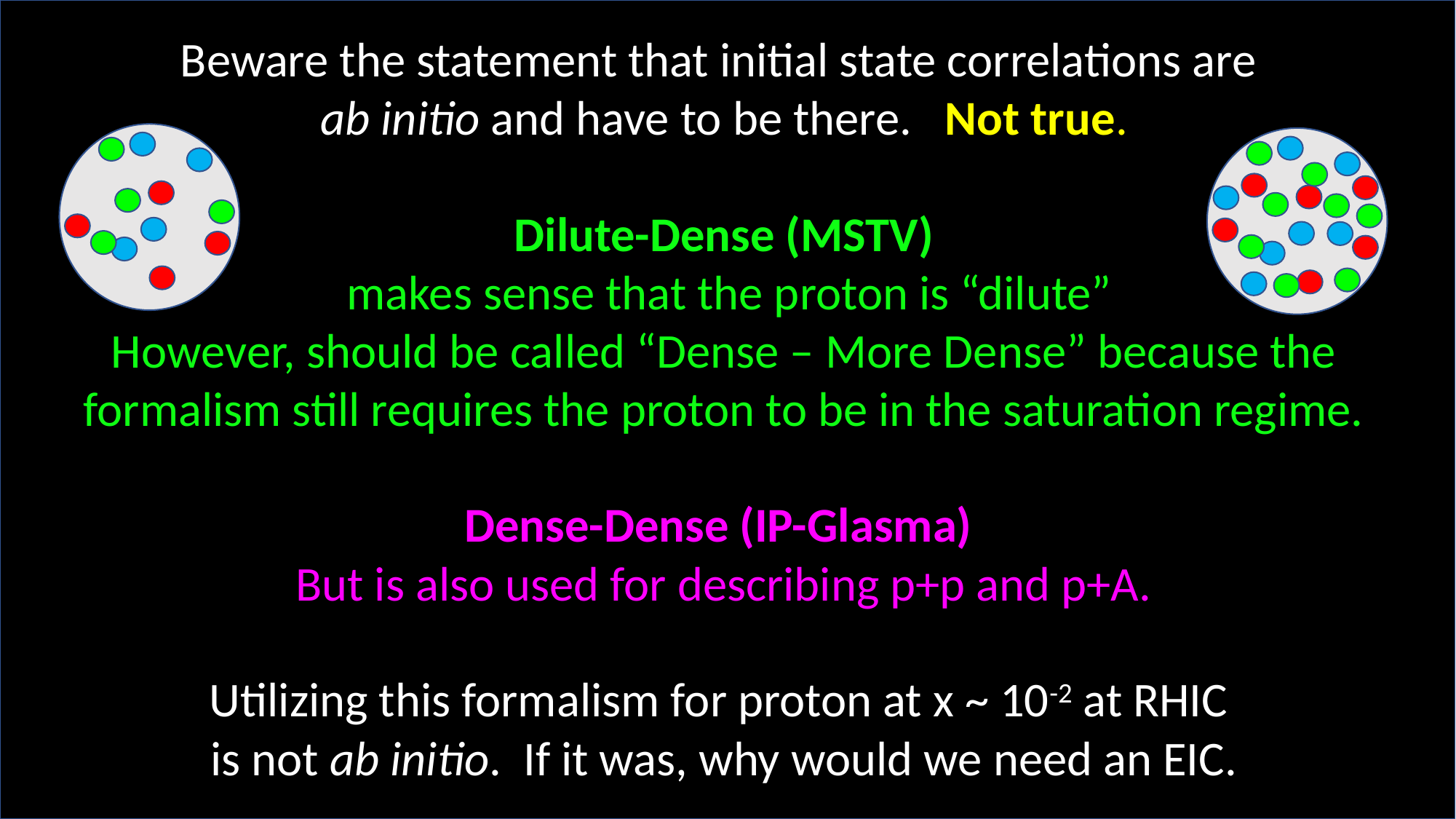

Beware the statement that initial state correlations are
ab initio and have to be there.   Not true.

Dilute-Dense (MSTV)
 makes sense that the proton is “dilute”
However, should be called “Dense – More Dense” because the formalism still requires the proton to be in the saturation regime.

Dense-Dense (IP-Glasma)
But is also used for describing p+p and p+A.

Utilizing this formalism for proton at x ~ 10-2 at RHIC
is not ab initio.  If it was, why would we need an EIC.